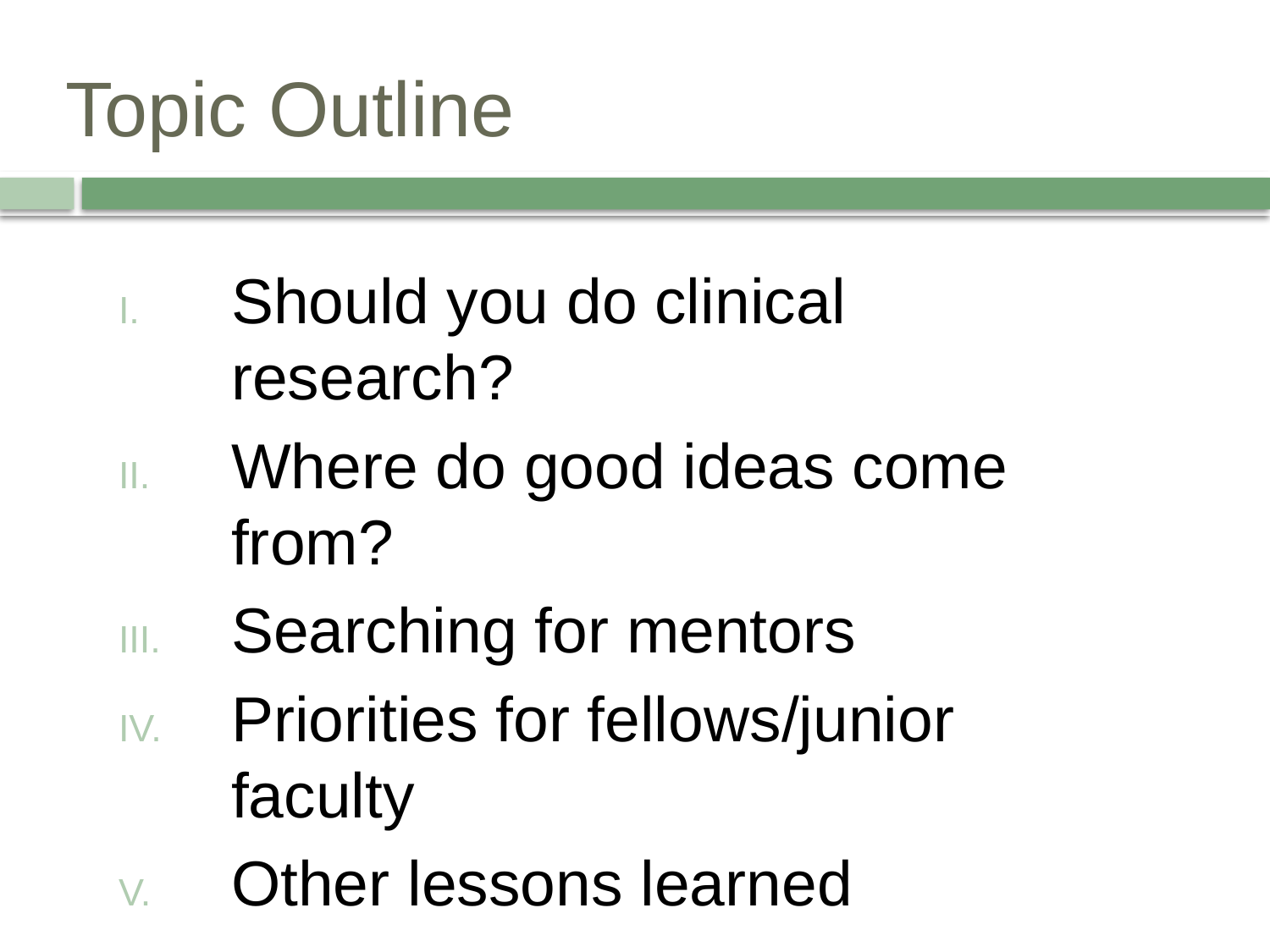

# Topic Outline
Should you do clinical research?
Where do good ideas come from?
Searching for mentors
Priorities for fellows/junior faculty
Other lessons learned